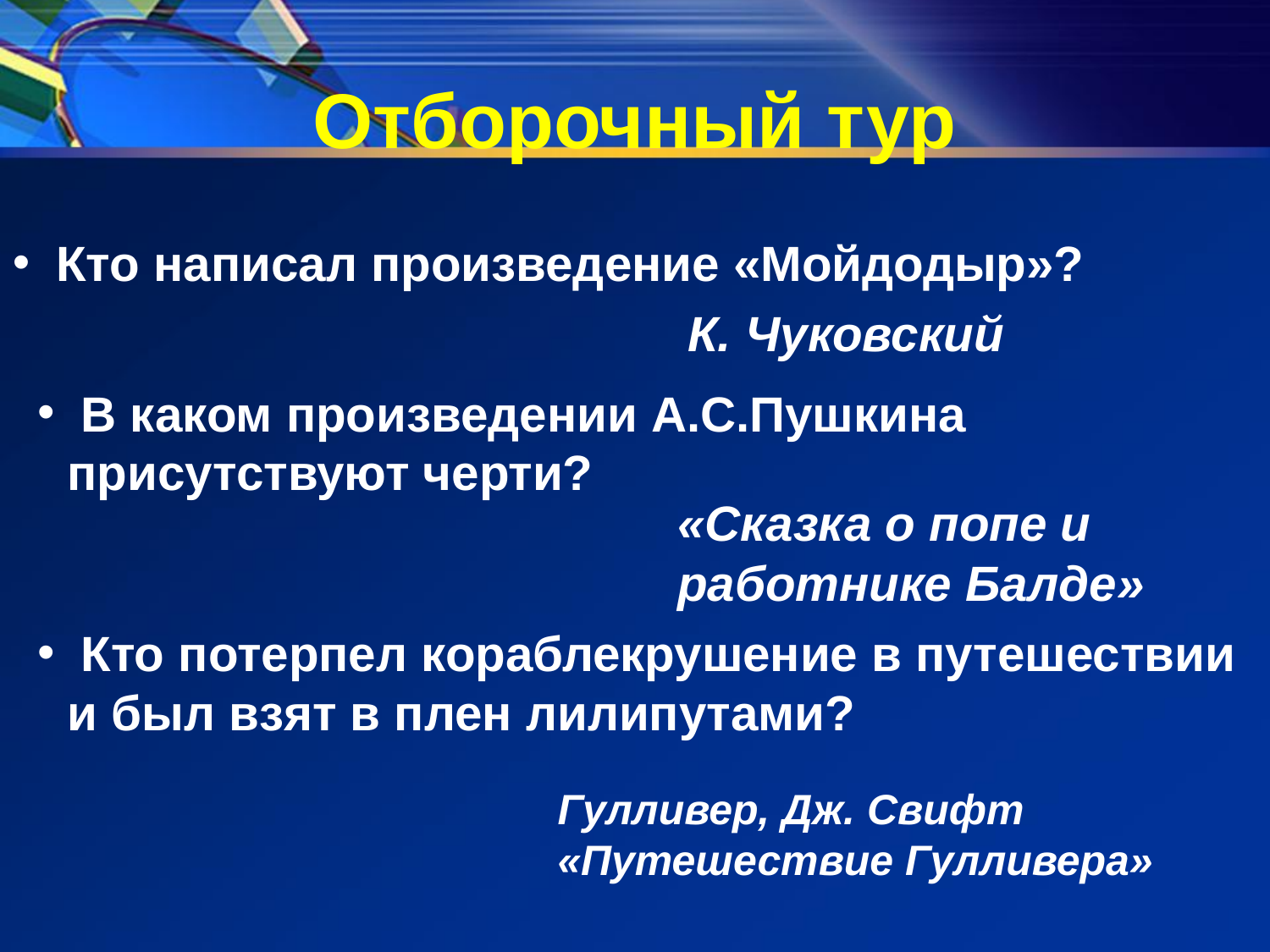

# Отборочный тур
 Кто написал произведение «Мойдодыр»?
К. Чуковский
 В каком произведении А.С.Пушкина присутствуют черти?
«Сказка о попе и работнике Балде»
 Кто потерпел кораблекрушение в путешествии и был взят в плен лилипутами?
Гулливер, Дж. Свифт «Путешествие Гулливера»